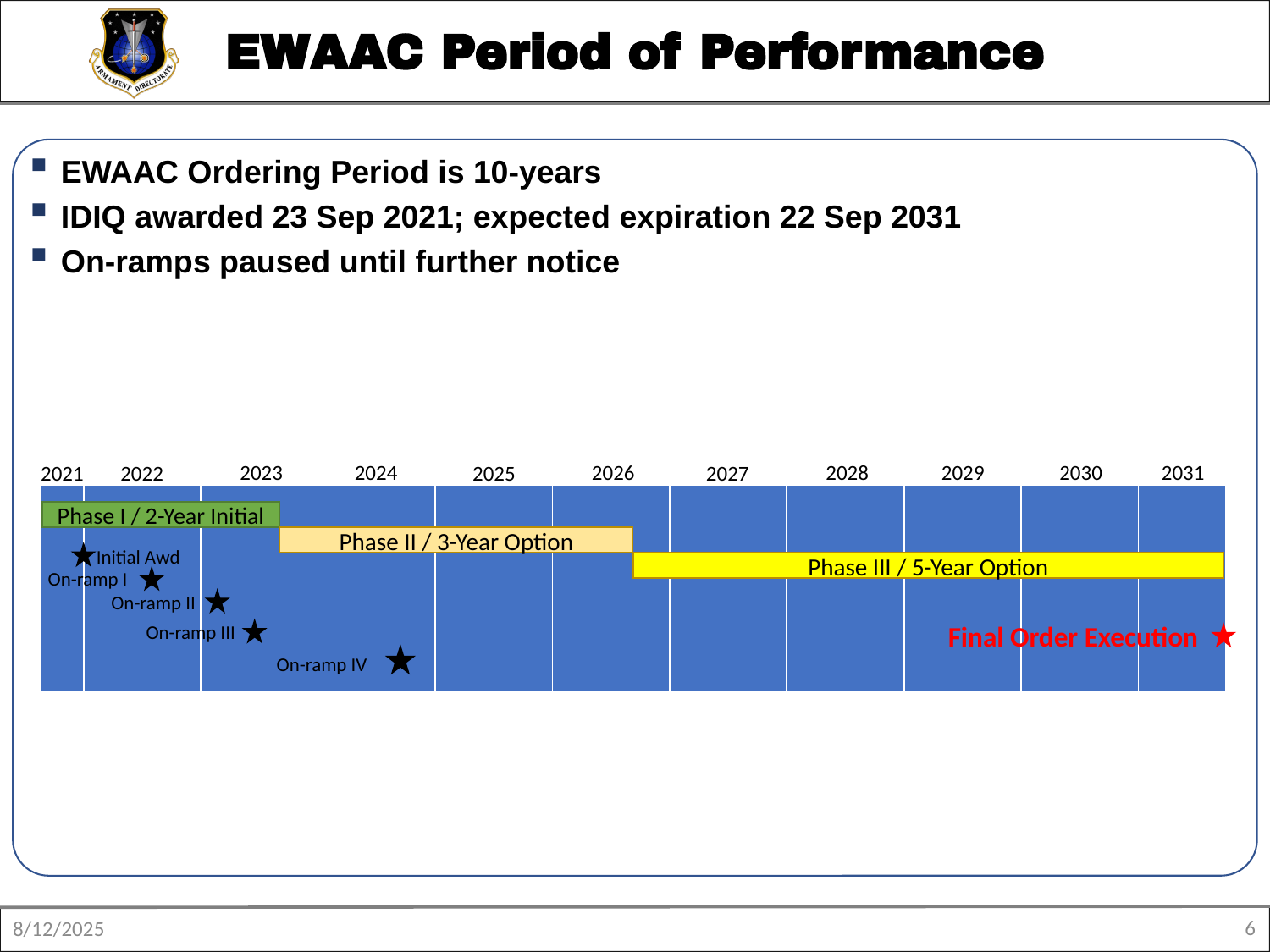

# EWAAC Period of Performance
In
EWAAC Ordering Period is 10-years
IDIQ awarded 23 Sep 2021; expected expiration 22 Sep 2031
On-ramps paused until further notice

2028
2029
2024
2026
2031
2023
2030
2027
2022
2021
2025
|  |  |  |  |  |  |  |  |  |  |  |
| --- | --- | --- | --- | --- | --- | --- | --- | --- | --- | --- |
Phase I / 2-Year Initial
Phase II / 3-Year Option
Initial Awd

Phase III / 5-Year Option
             On-ramp I

             On-ramp II

Final Order Execution

             On-ramp III

             On-ramp IV

6
8/12/2025